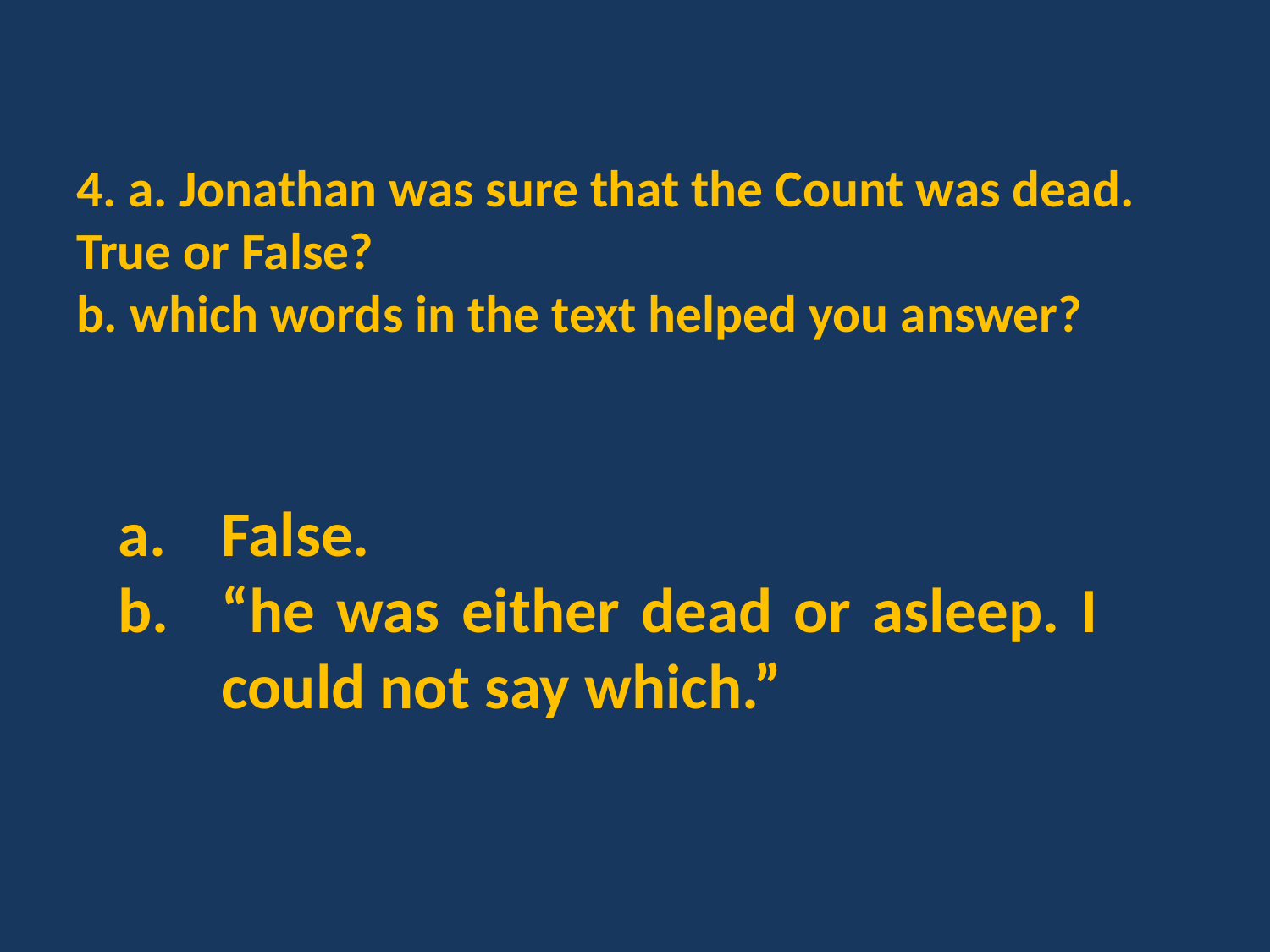

# 4. a. Jonathan was sure that the Count was dead. True or False? b. which words in the text helped you answer?
False.
“he was either dead or asleep. I could not say which.”